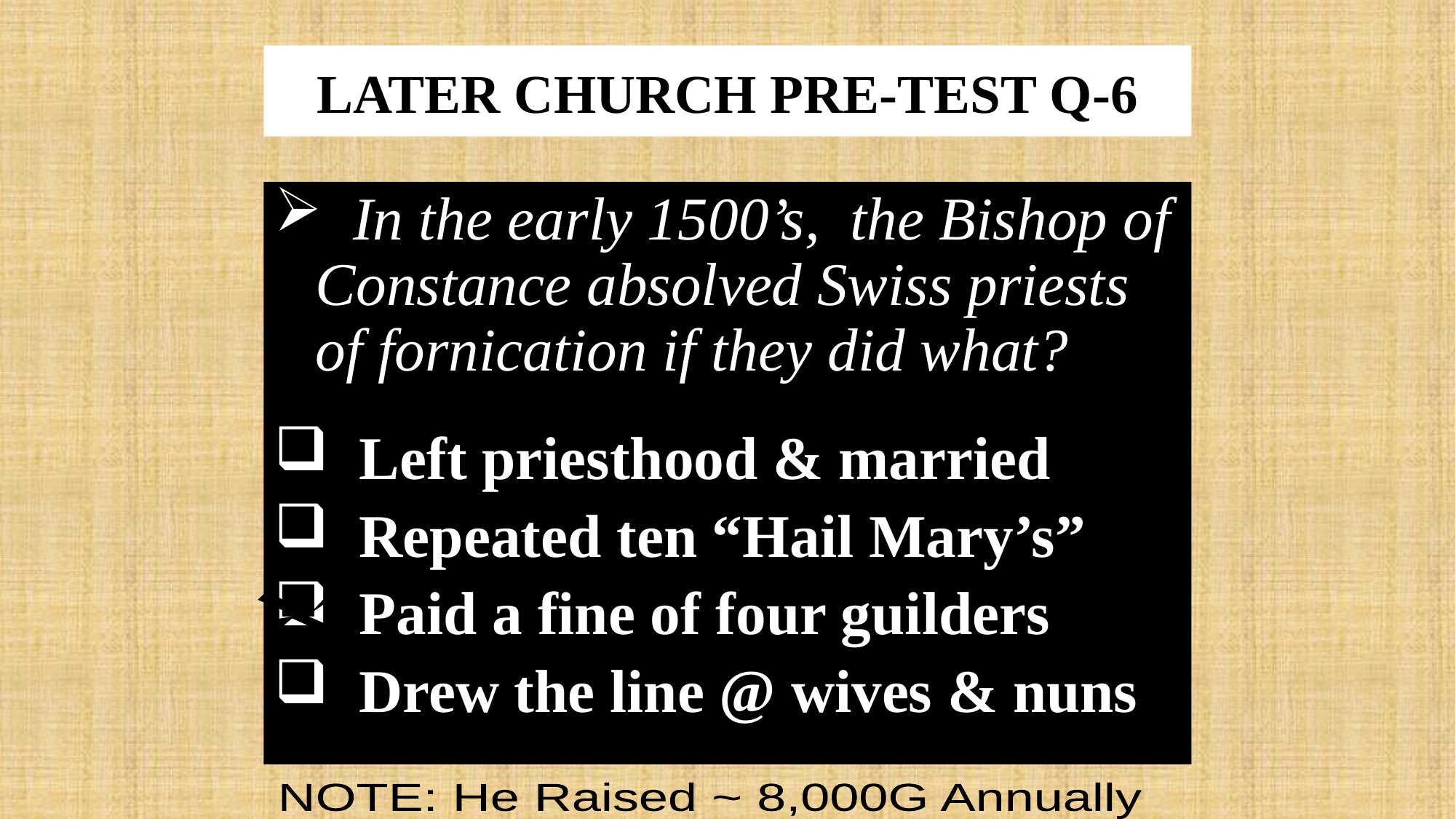

# LATER CHURCH PRE-TEST Q-6
  In the early 1500’s,  the Bishop of Constance absolved Swiss priests of fornication if they did what?

  Left priesthood & married
  Repeated ten “Hail Mary’s”
  Paid a fine of four guilders
  Drew the line @ wives & nuns

X
NOTE: He Raised ~ 8,000G Annually